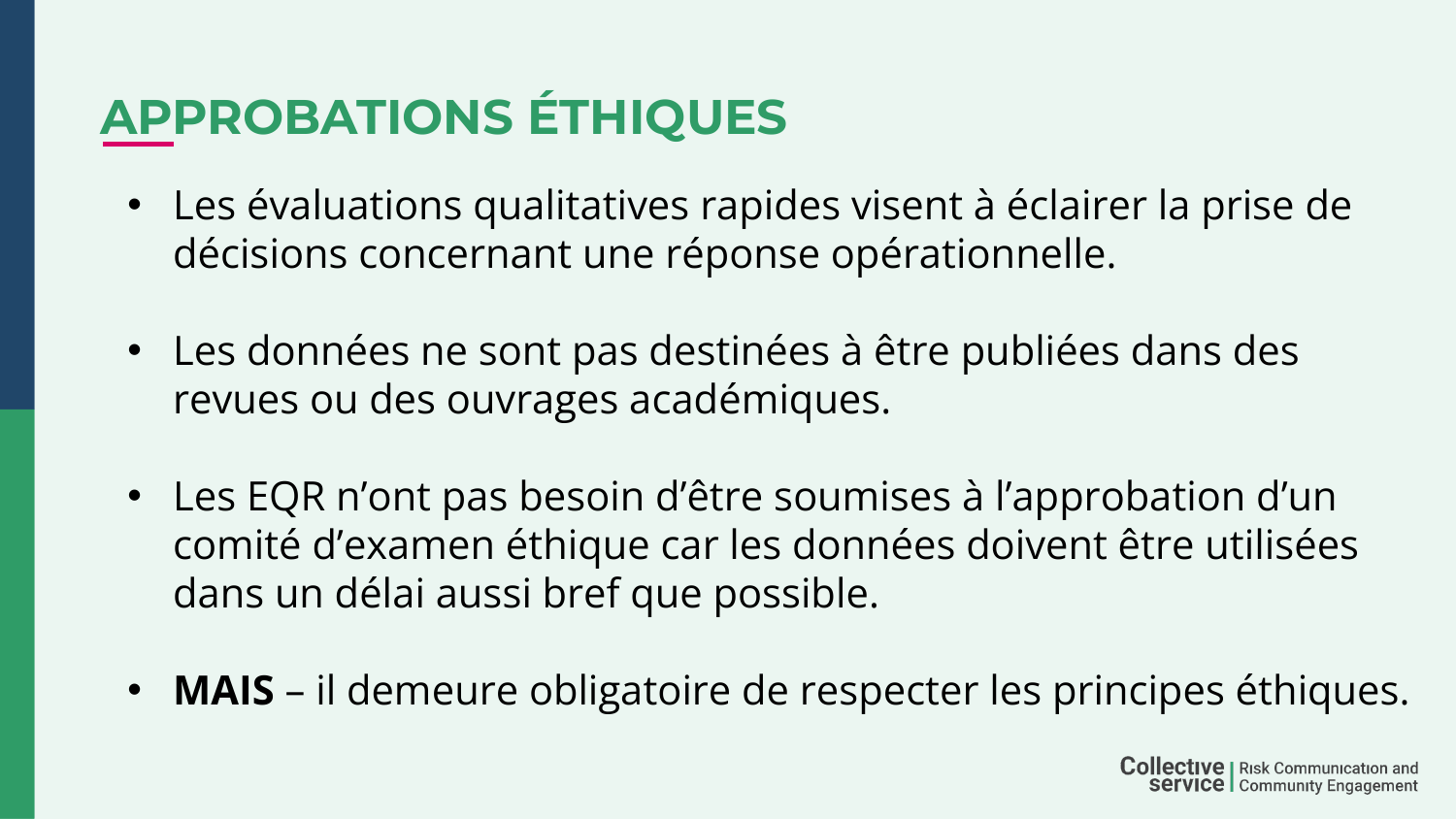

# APPROBATIONS ÉTHIQUES
Les évaluations qualitatives rapides visent à éclairer la prise de décisions concernant une réponse opérationnelle.

Les données ne sont pas destinées à être publiées dans des revues ou des ouvrages académiques.

Les EQR n’ont pas besoin d’être soumises à l’approbation d’un comité d’examen éthique car les données doivent être utilisées dans un délai aussi bref que possible.

MAIS – il demeure obligatoire de respecter les principes éthiques.